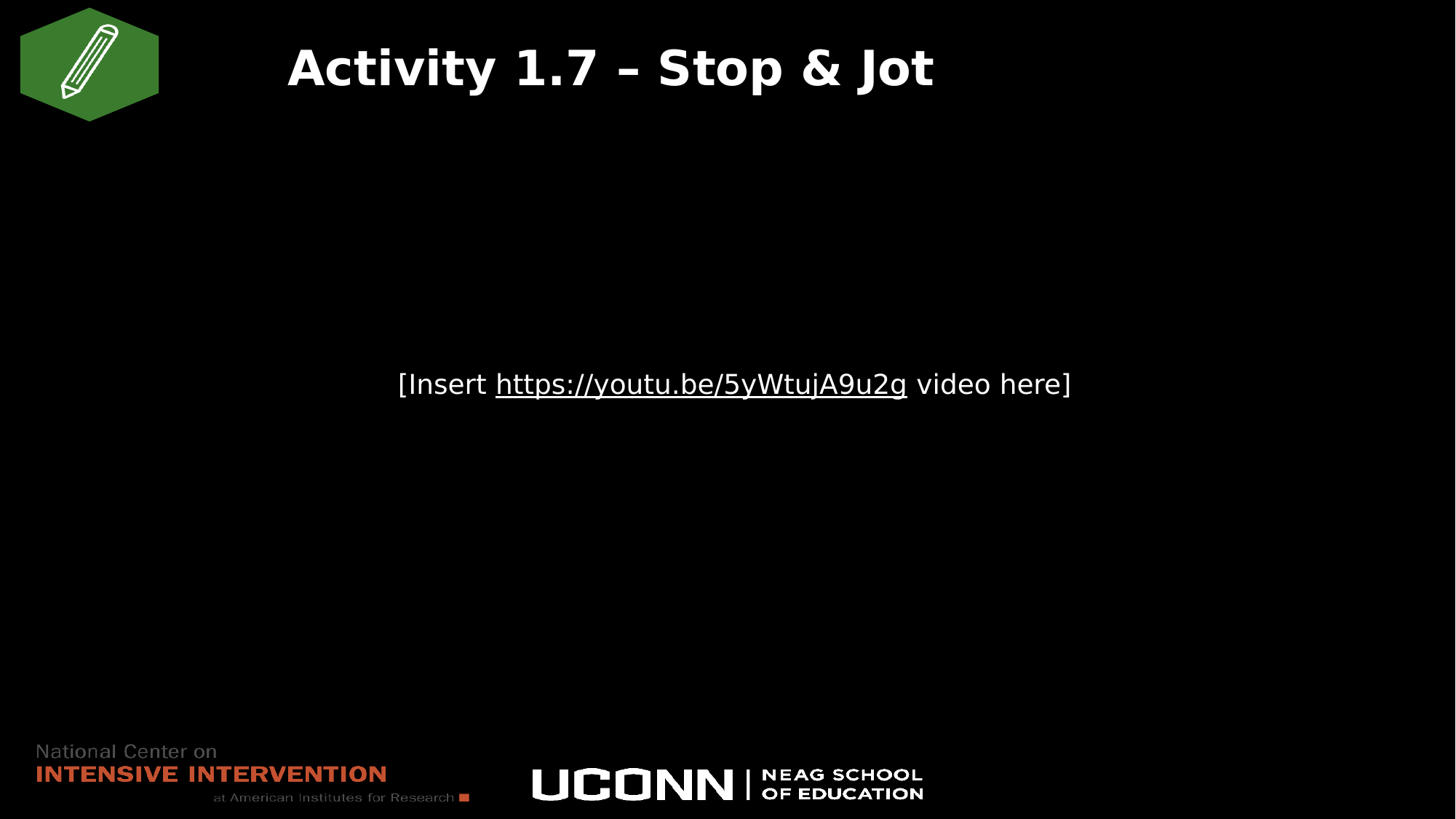

# Activity 1.7 – Stop & Jot
[Insert https://youtu.be/5yWtujA9u2g video here]